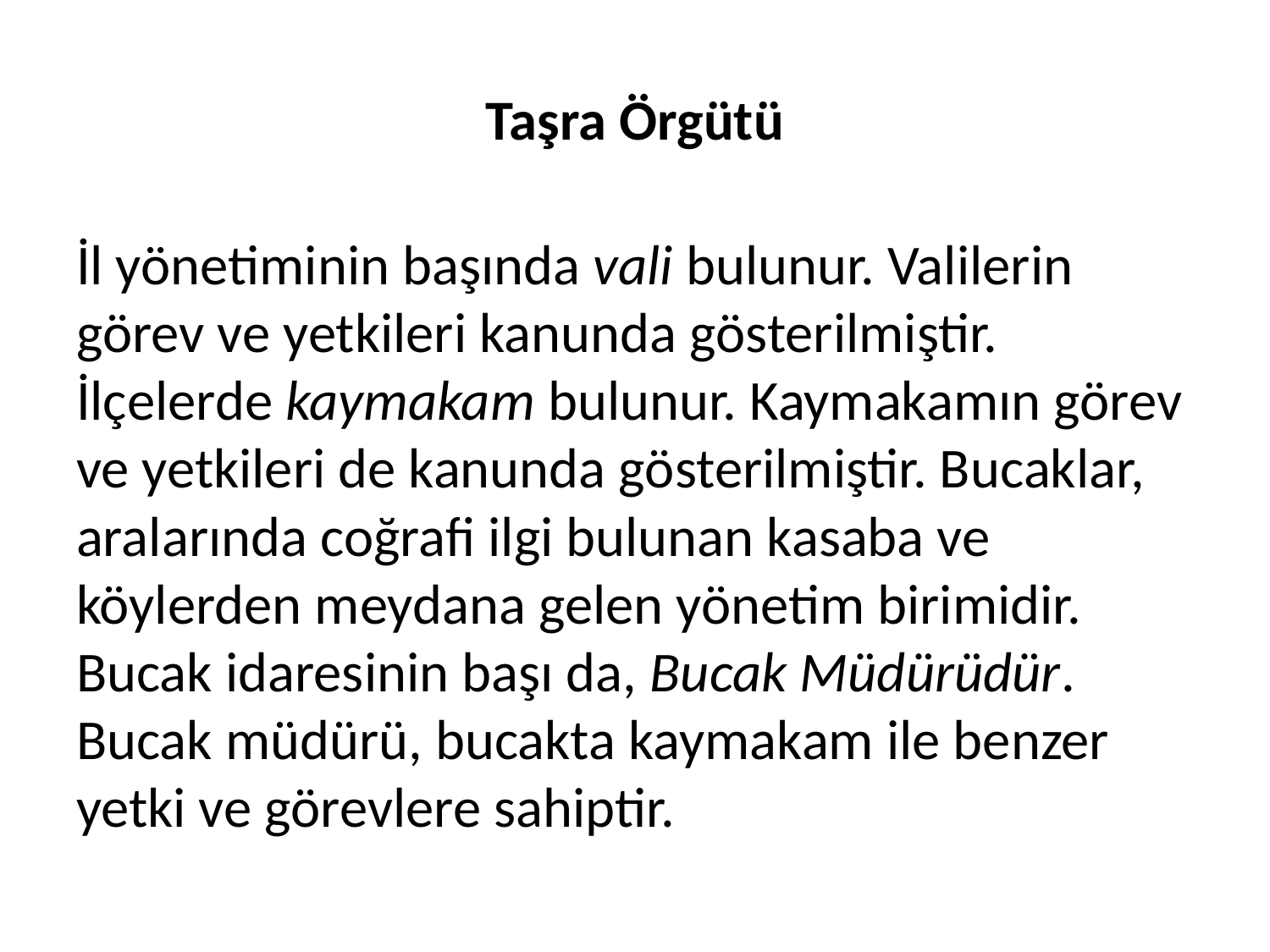

# Taşra Örgütü
İl yönetiminin başında vali bulunur. Valilerin görev ve yetkileri kanunda gösterilmiştir. İlçelerde kaymakam bulunur. Kaymakamın görev ve yetkileri de kanunda gösterilmiştir. Bucaklar, aralarında coğrafi ilgi bulunan kasaba ve köylerden meydana gelen yönetim birimidir. Bucak idaresinin başı da, Bucak Müdürüdür. Bucak müdürü, bucakta kaymakam ile benzer yetki ve görevlere sahiptir.